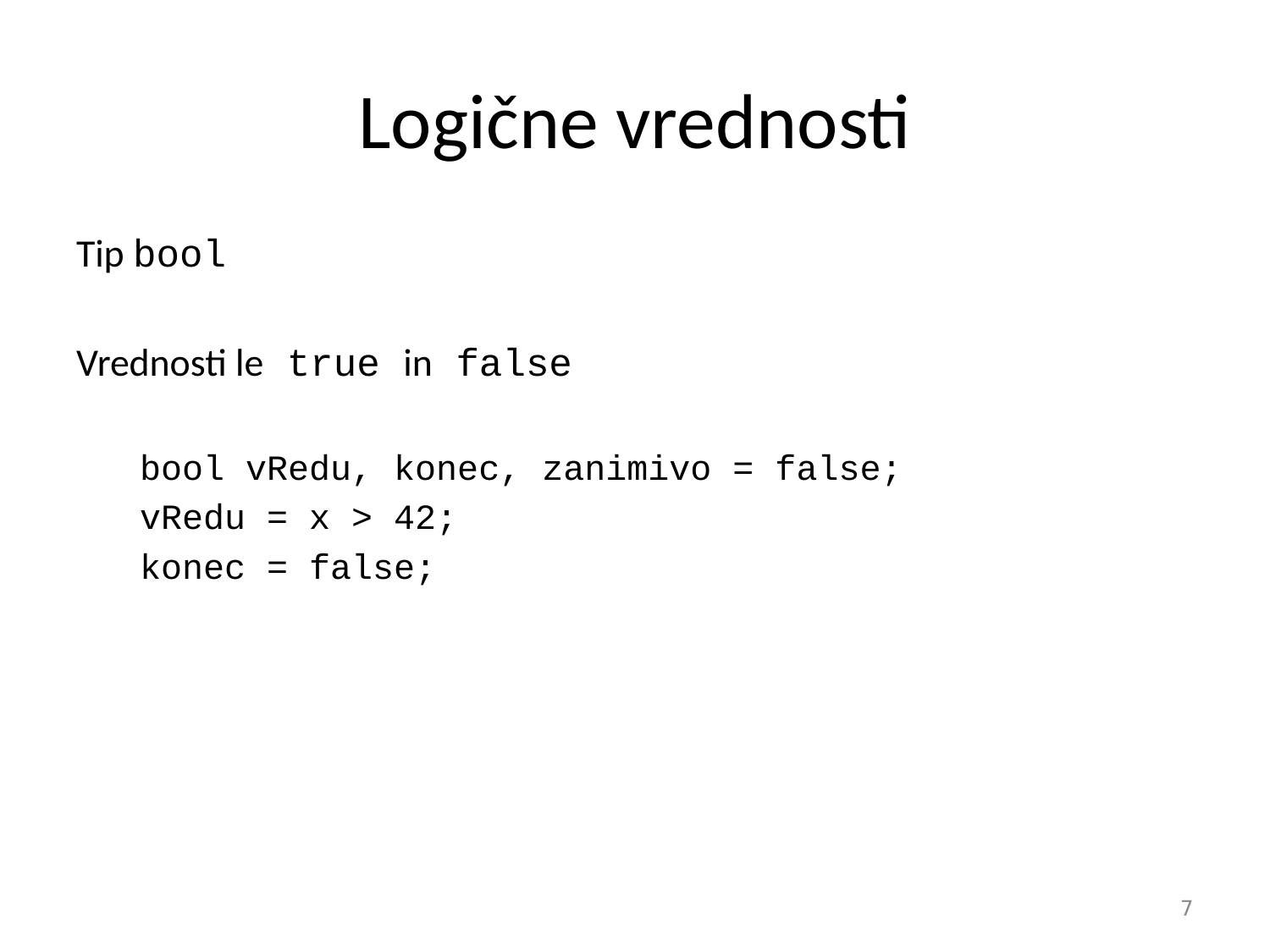

# Logične vrednosti
Tip bool

Vrednosti le true in false

bool vRedu, konec, zanimivo = false;
vRedu = x > 42;
konec = false;

7